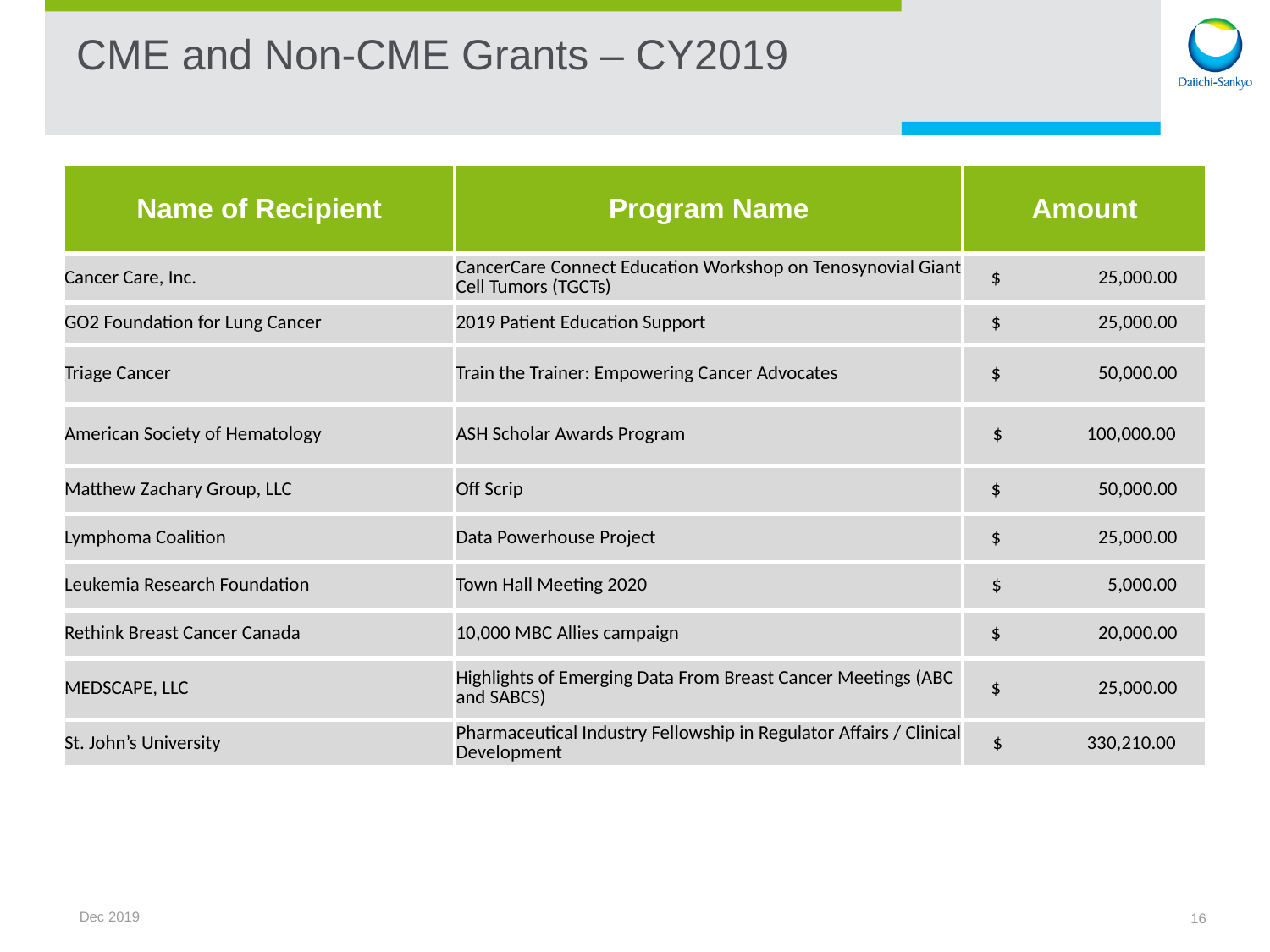

# CME and Non-CME Grants – CY2019
| Name of Recipient | Program Name | Amount |
| --- | --- | --- |
| Cancer Care, Inc. | CancerCare Connect Education Workshop on Tenosynovial Giant Cell Tumors (TGCTs) | $ 25,000.00 |
| GO2 Foundation for Lung Cancer | 2019 Patient Education Support | $ 25,000.00 |
| Triage Cancer | Train the Trainer: Empowering Cancer Advocates | $ 50,000.00 |
| American Society of Hematology | ASH Scholar Awards Program | $ 100,000.00 |
| Matthew Zachary Group, LLC | Off Scrip | $ 50,000.00 |
| Lymphoma Coalition | Data Powerhouse Project | $ 25,000.00 |
| Leukemia Research Foundation | Town Hall Meeting 2020 | $ 5,000.00 |
| Rethink Breast Cancer Canada | 10,000 MBC Allies campaign | $ 20,000.00 |
| MEDSCAPE, LLC | Highlights of Emerging Data From Breast Cancer Meetings (ABC and SABCS) | $ 25,000.00 |
| St. John’s University | Pharmaceutical Industry Fellowship in Regulator Affairs / Clinical Development | $ 330,210.00 |
Dec 2019